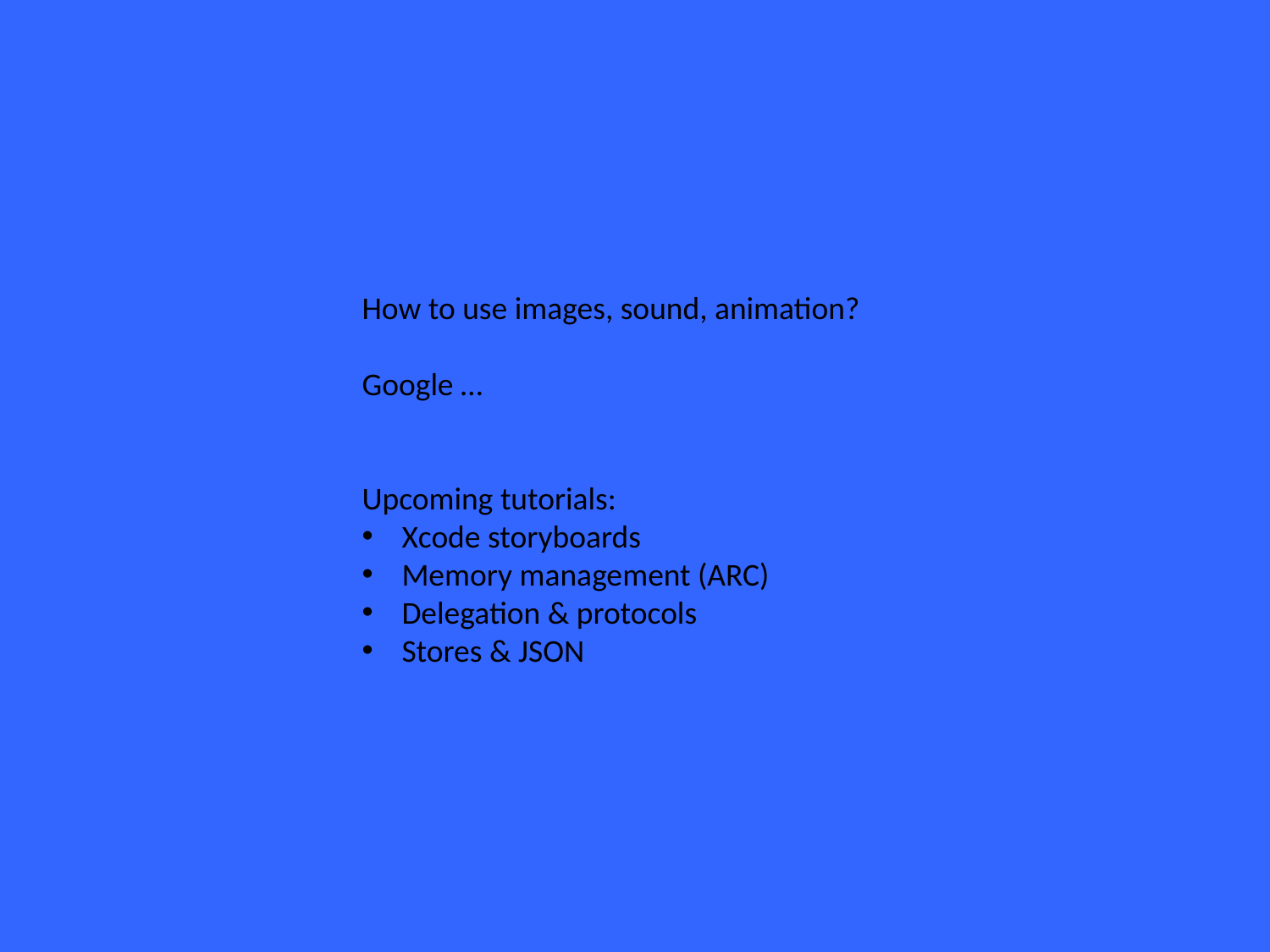

How to use images, sound, animation?

Google …

Upcoming tutorials:
Xcode storyboards
Memory management (ARC)
Delegation & protocols
Stores & JSON